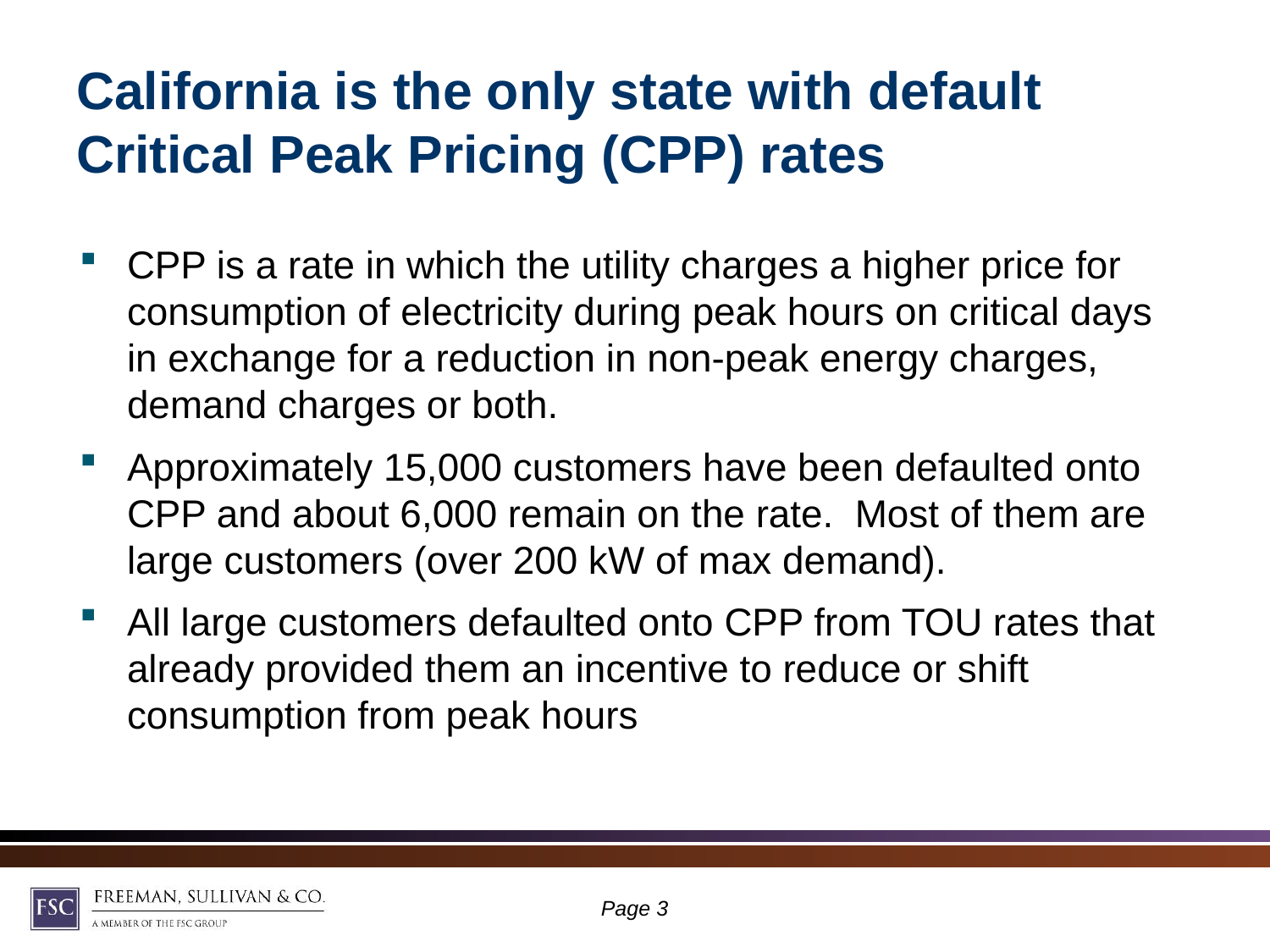

# California is the only state with default Critical Peak Pricing (CPP) rates
CPP is a rate in which the utility charges a higher price for consumption of electricity during peak hours on critical days
in exchange for a reduction in non-peak energy charges, demand charges or both.
Approximately 15,000 customers have been defaulted onto CPP and about 6,000 remain on the rate.  Most of them are large customers (over 200 kW of max demand).
All large customers defaulted onto CPP from TOU rates that already provided them an incentive to reduce or shift consumption from peak hours
Page 3